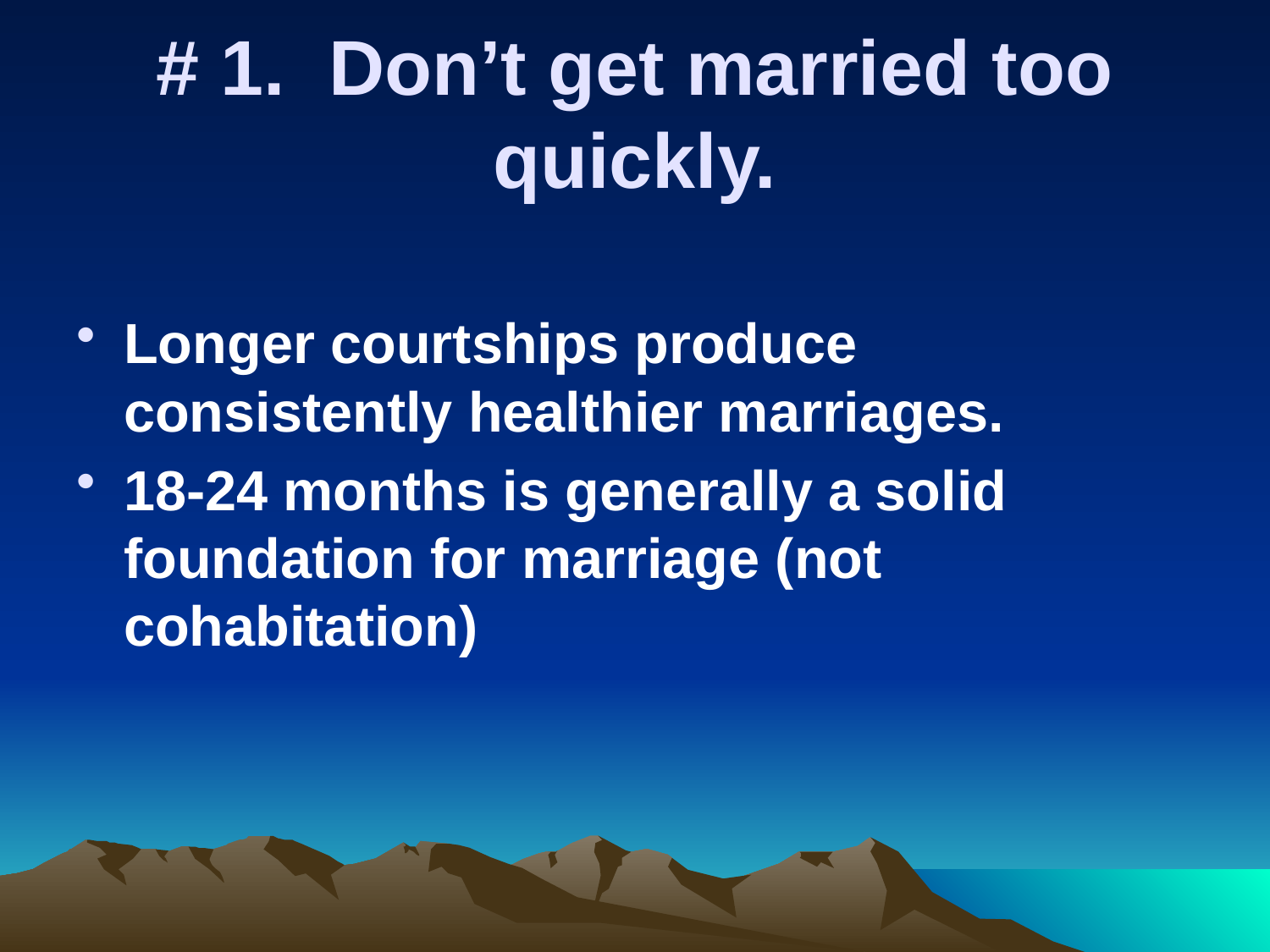

# # 1.  Don’t get married too quickly.

Longer courtships produce consistently healthier marriages.
18-24 months is generally a solid foundation for marriage (not cohabitation)